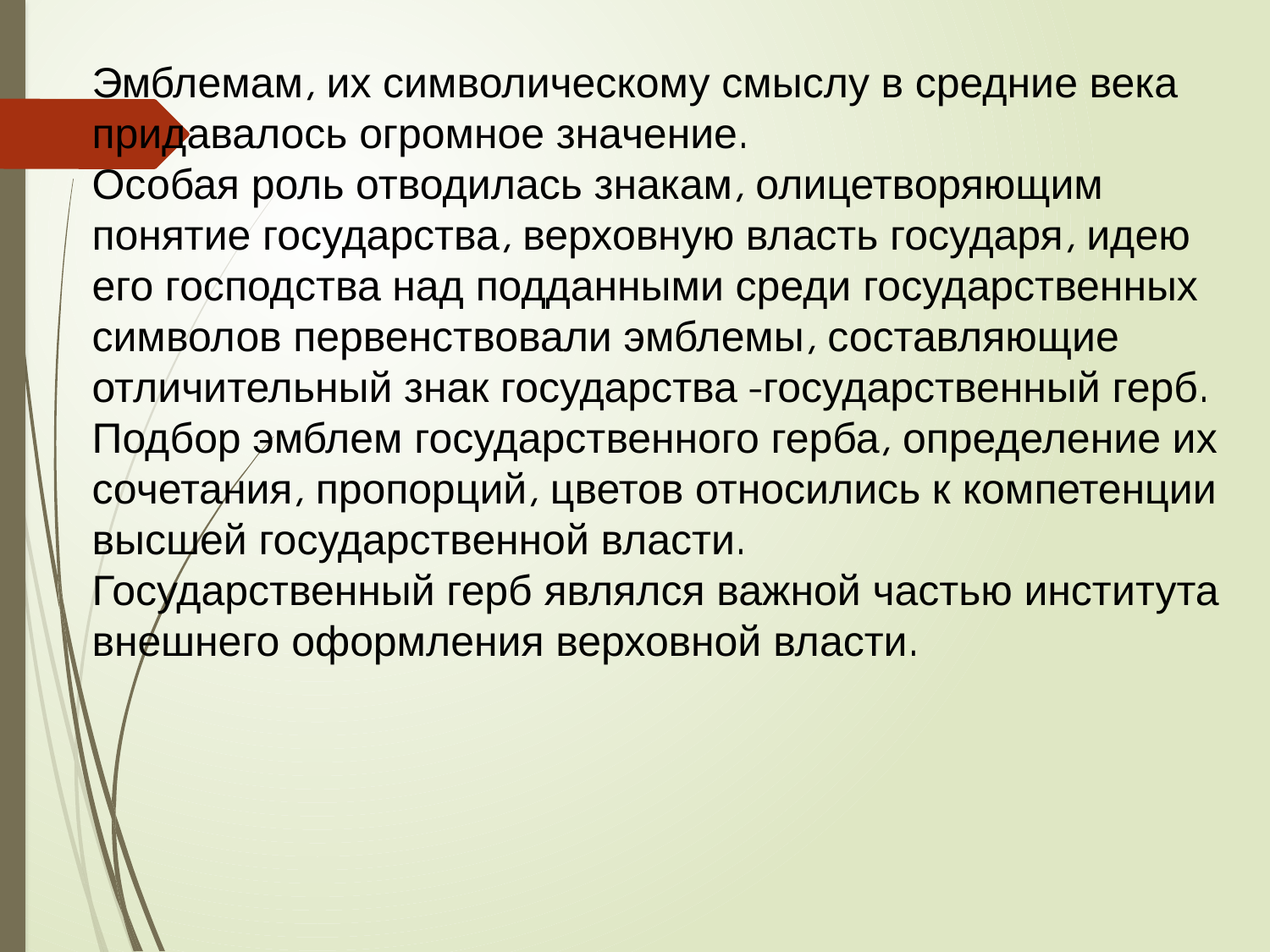

Эмблемам, их символическому смыслу в средние века придавалось огромное значение.
Особая роль отводилась знакам, олицетворяющим понятие государства, верховную власть государя, идею его господства над подданными среди государственных символов первенствовали эмблемы, составляющие отличительный знак государства -государственный герб.
Подбор эмблем государственного герба, определение их сочетания, пропорций, цветов относились к компетенции высшей государственной власти.
Государственный герб являлся важной частью института внешнего оформления верховной власти.